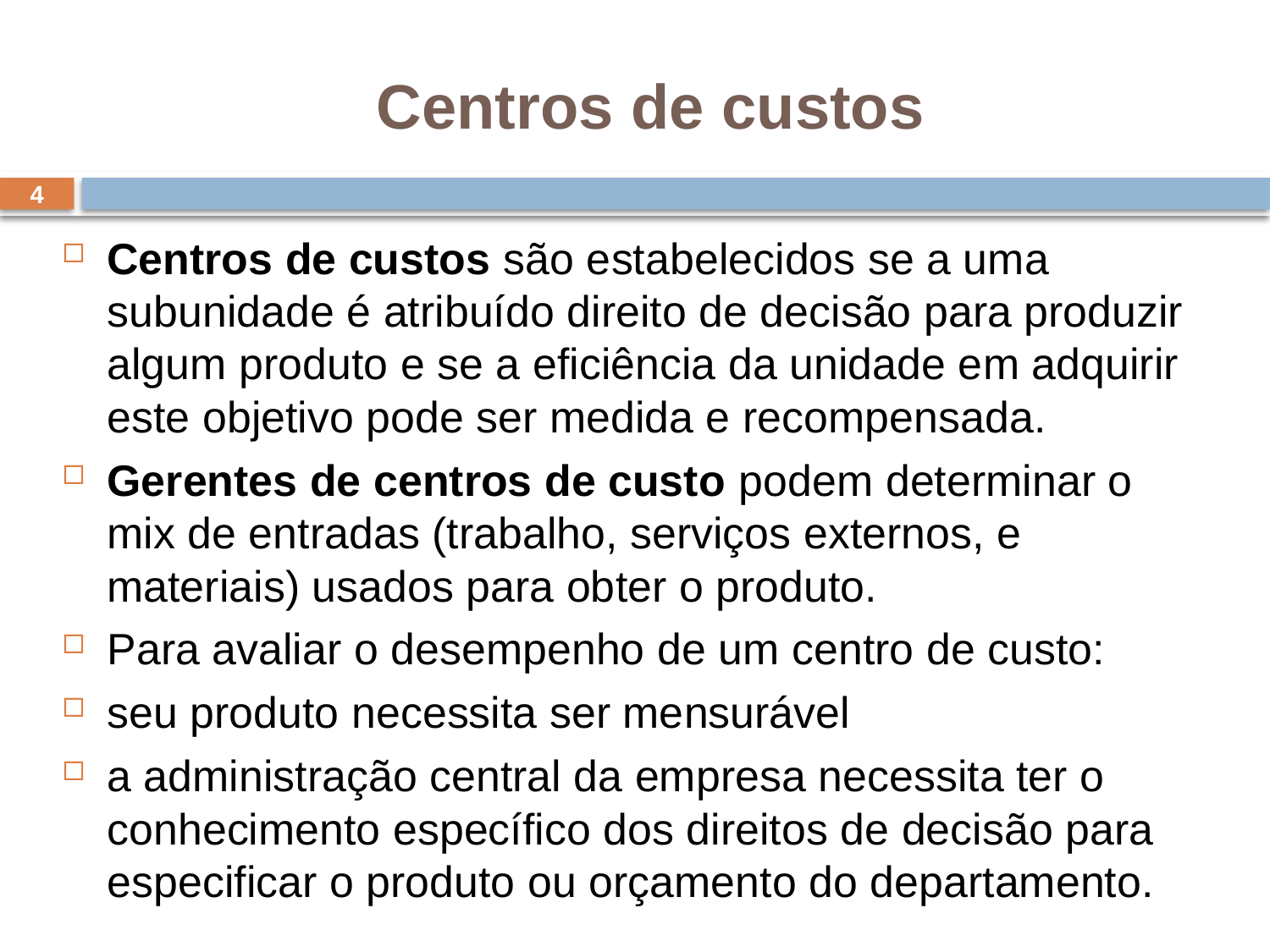

# Centros de custos
4
Centros de custos são estabelecidos se a uma subunidade é atribuído direito de decisão para produzir algum produto e se a eficiência da unidade em adquirir este objetivo pode ser medida e recompensada.
Gerentes de centros de custo podem determinar o mix de entradas (trabalho, serviços externos, e materiais) usados para obter o produto.
Para avaliar o desempenho de um centro de custo:
seu produto necessita ser mensurável
a administração central da empresa necessita ter o conhecimento específico dos direitos de decisão para especificar o produto ou orçamento do departamento.